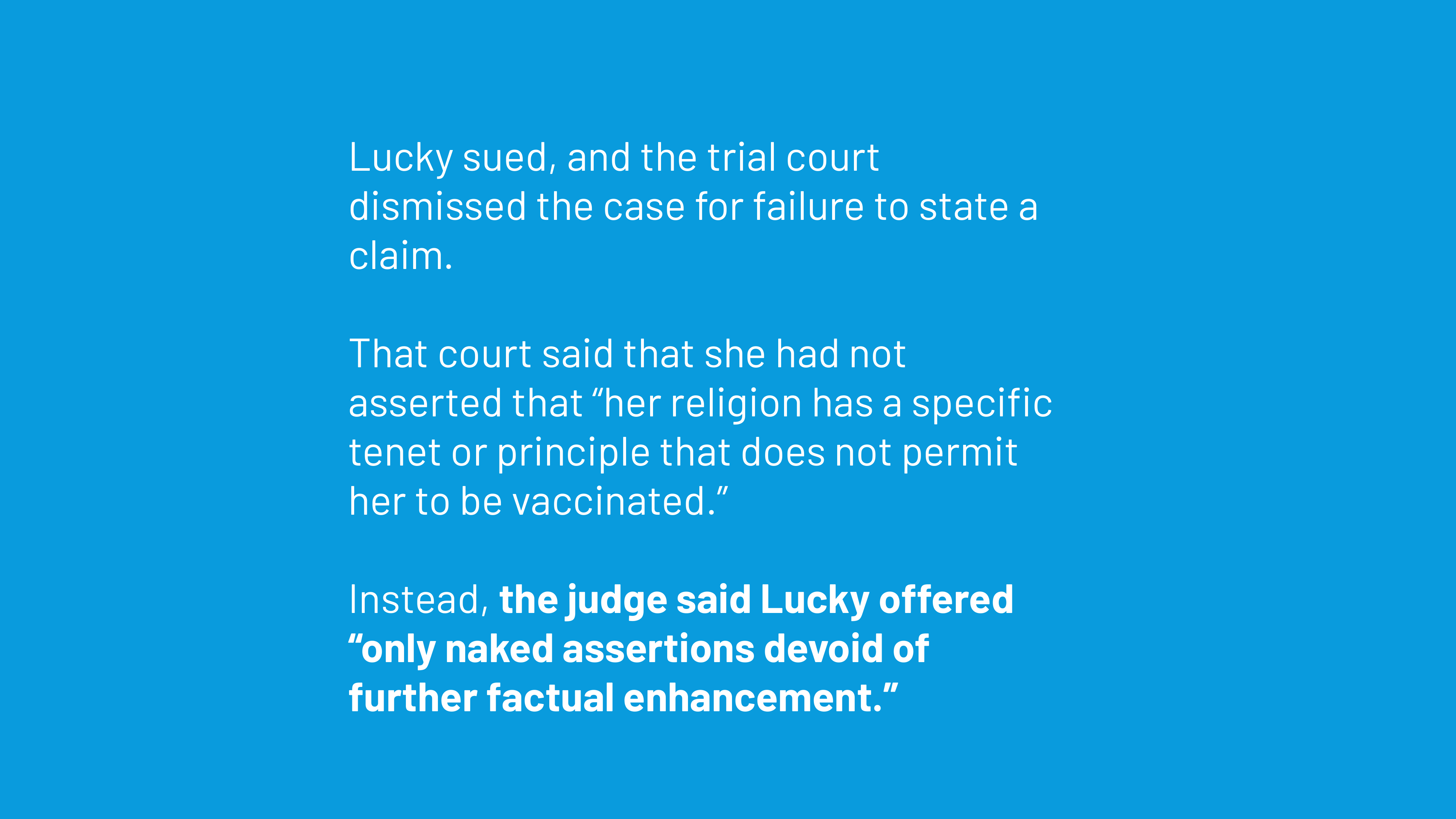

Lucky sued, and the trial court dismissed the case for failure to state a claim.

That court said that she had not asserted that “her religion has a specific tenet or principle that does not permit her to be vaccinated.”

Instead, the judge said Lucky offered “only naked assertions devoid of further factual enhancement.”